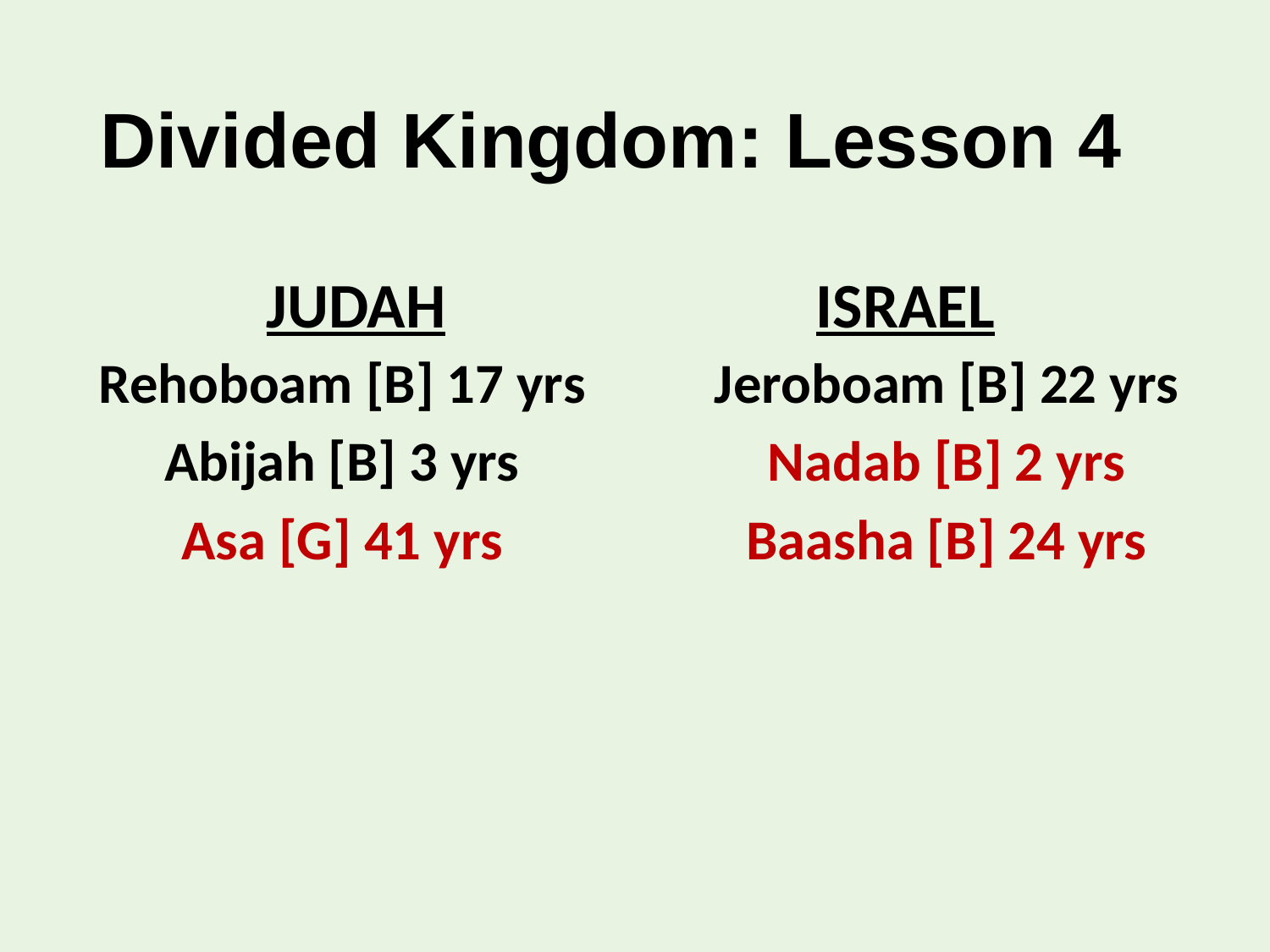

# Divided Kingdom: Lesson 4
JUDAH
ISRAEL
Rehoboam [B] 17 yrs
Abijah [B] 3 yrs
Asa [G] 41 yrs

Jeroboam [B] 22 yrs
Nadab [B] 2 yrs
Baasha [B] 24 yrs